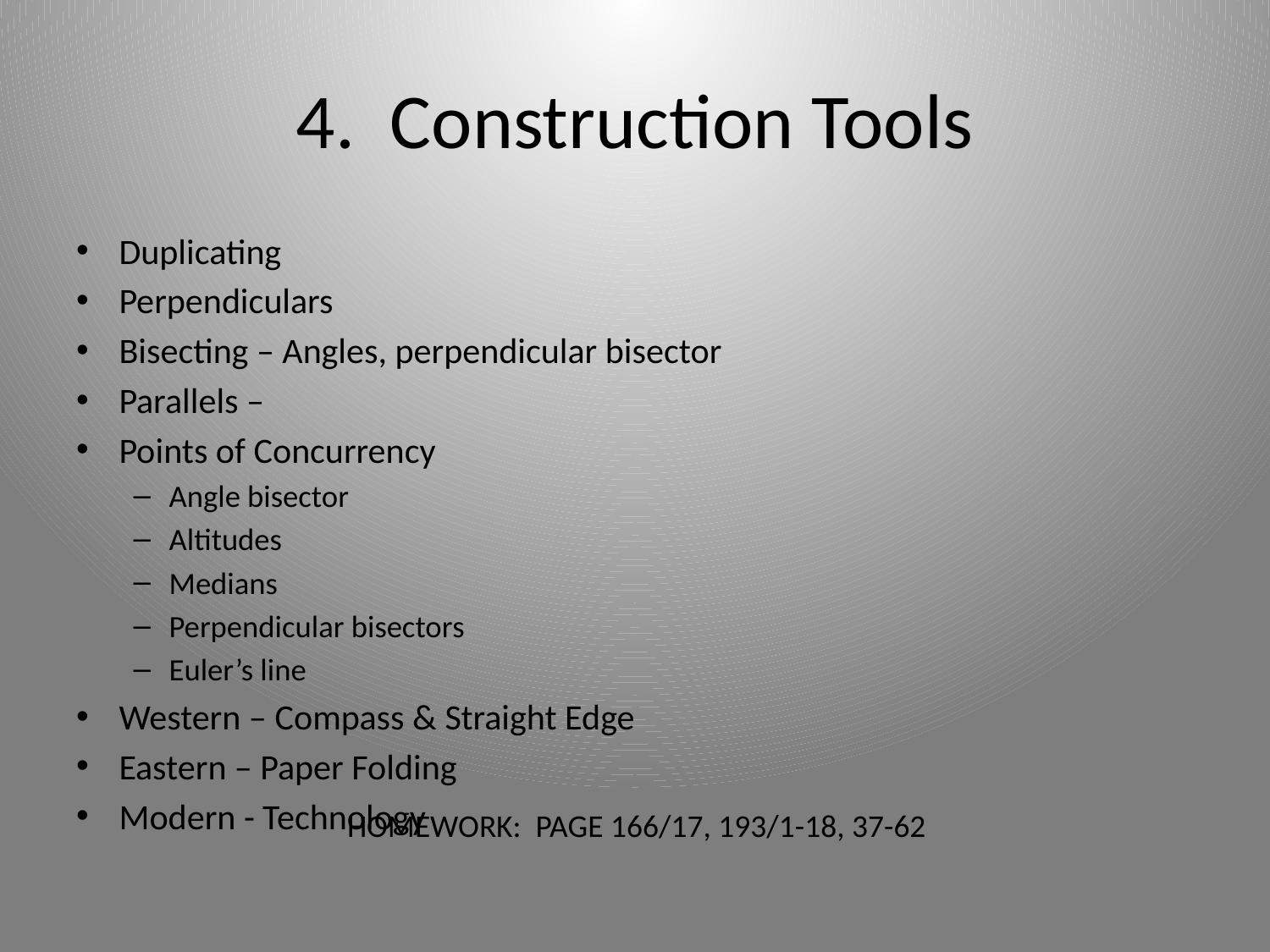

# 4.  Construction Tools
Duplicating
Perpendiculars
Bisecting – Angles, perpendicular bisector
Parallels –
Points of Concurrency
Angle bisector
Altitudes
Medians
Perpendicular bisectors
Euler’s line
Western – Compass & Straight Edge
Eastern – Paper Folding
Modern - Technology
HOMEWORK:  PAGE 166/17, 193/1-18, 37-62